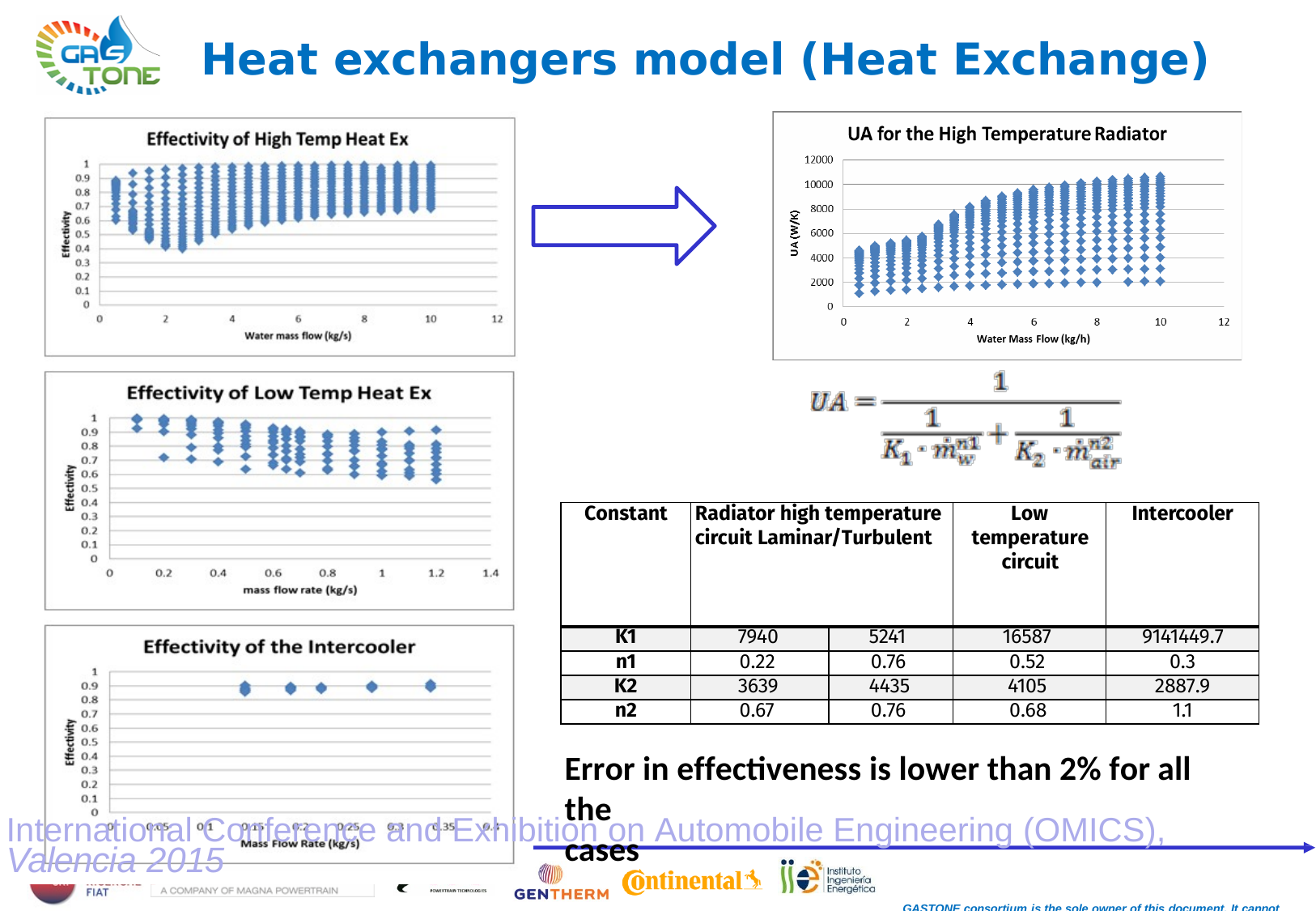

# Heat exchangers model (Heat Exchange)

| Constant | Radiator high temperature circuit Laminar/Turbulent |  | Low temperature circuit | Intercooler |
| --- | --- | --- | --- | --- |
| K1 | 7940 | 5241 | 16587 | 9141449.7 |
| n1 | 0.22 | 0.76 | 0.52 | 0.3 |
| K2 | 3639 | 4435 | 4105 | 2887.9 |
| n2 | 0.67 | 0.76 | 0.68 | 1.1 |
Error in effectiveness is lower than 2% for all the
cases
International Conference and Exhibition on Automobile Engineering (OMICS), Valencia 2015
GASTONE consortium is the sole owner of this document. It cannot be copied or given to third parties without permission.